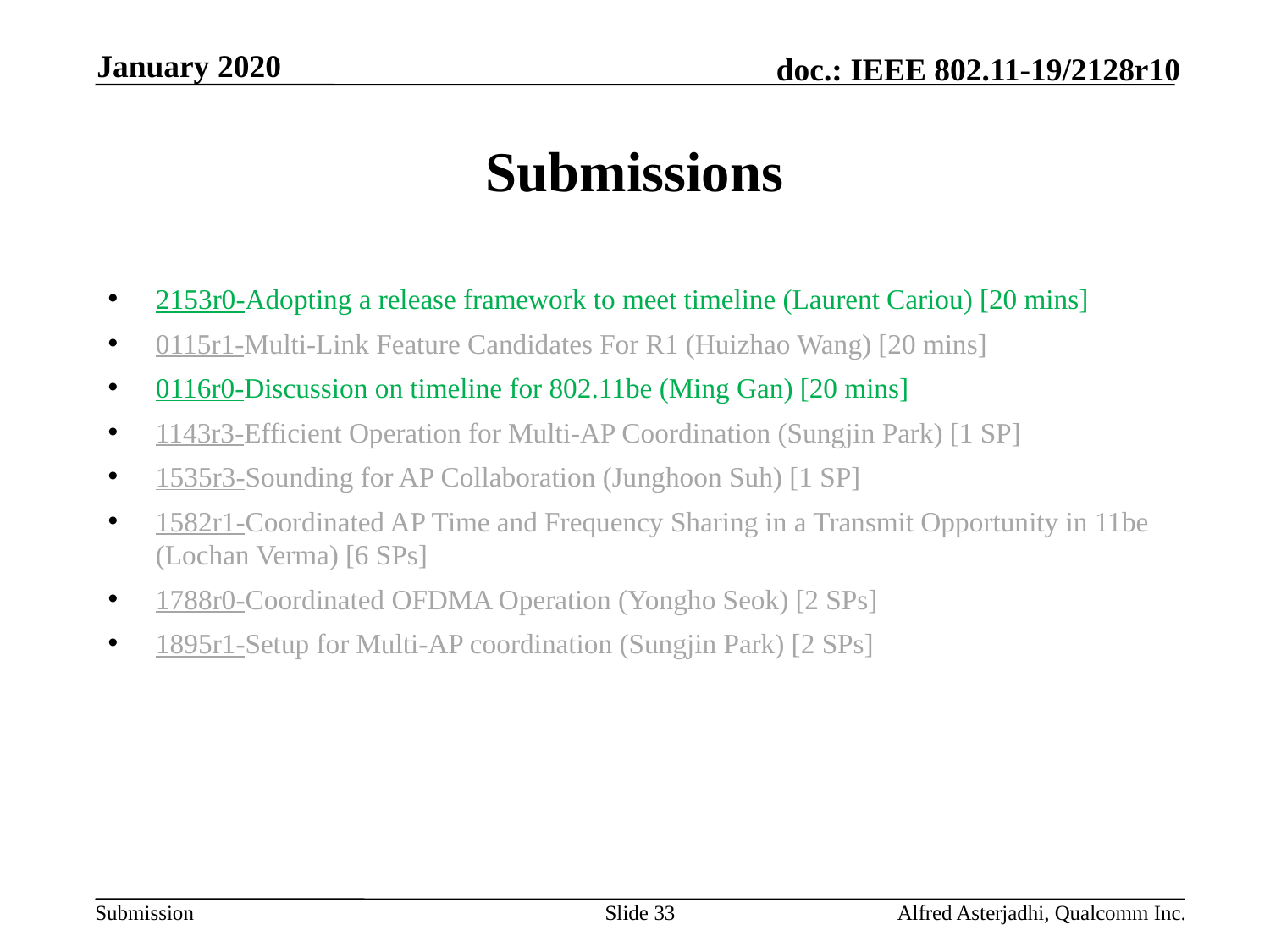

January 2020
# Submissions
2153r0-Adopting a release framework to meet timeline (Laurent Cariou) [20 mins]
0115r1-Multi-Link Feature Candidates For R1 (Huizhao Wang) [20 mins]
0116r0-Discussion on timeline for 802.11be (Ming Gan) [20 mins]
1143r3-Efficient Operation for Multi-AP Coordination (Sungjin Park) [1 SP]
1535r3-Sounding for AP Collaboration (Junghoon Suh) [1 SP]
1582r1-Coordinated AP Time and Frequency Sharing in a Transmit Opportunity in 11be (Lochan Verma) [6 SPs]
1788r0-Coordinated OFDMA Operation (Yongho Seok) [2 SPs]
1895r1-Setup for Multi-AP coordination (Sungjin Park) [2 SPs]

Slide 33
Alfred Asterjadhi, Qualcomm Inc.